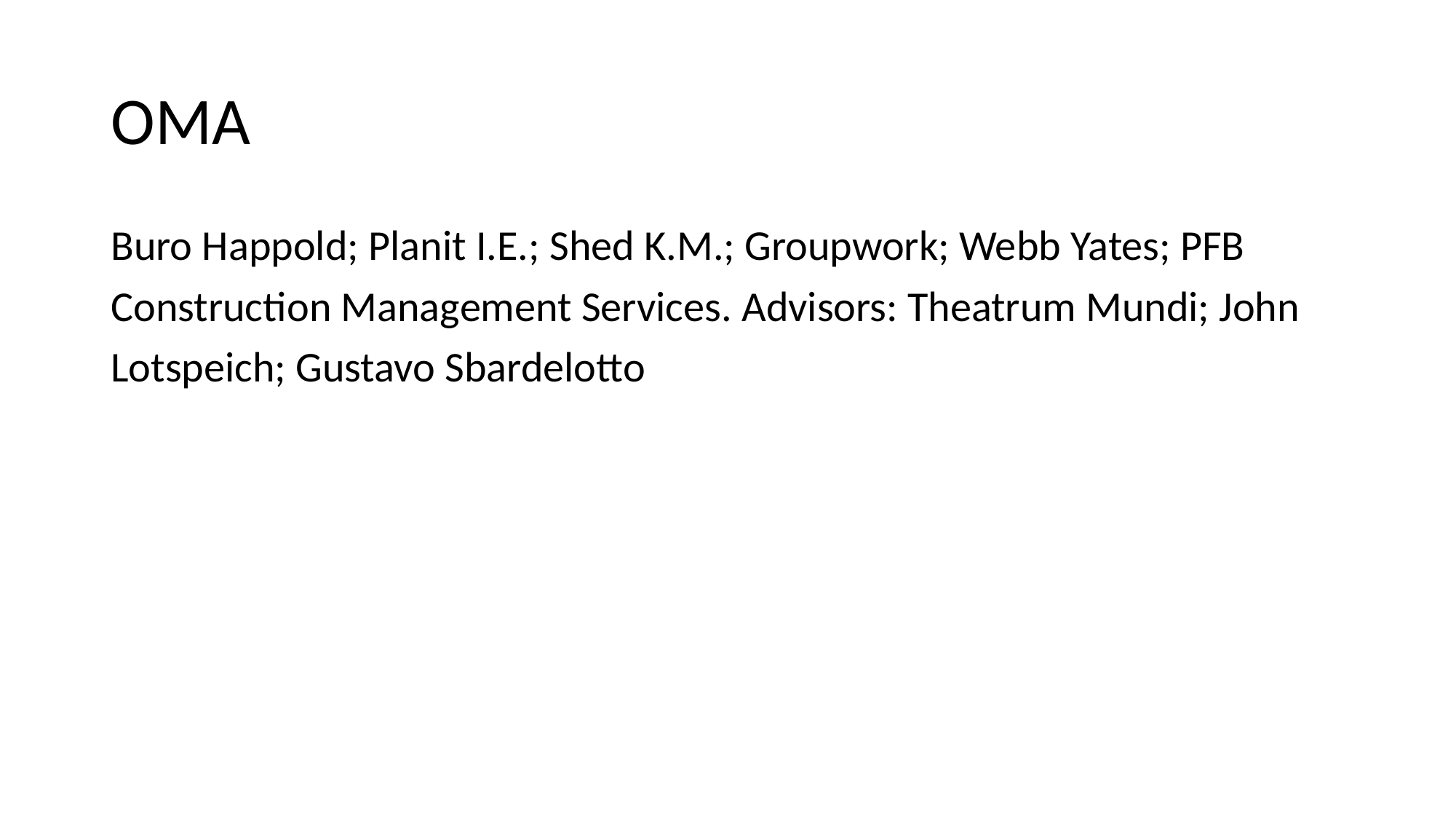

# OMA
Buro Happold; Planit I.E.; Shed K.M.; Groupwork; Webb Yates; PFB
Construction Management Services. Advisors: Theatrum Mundi; John
Lotspeich; Gustavo Sbardelotto